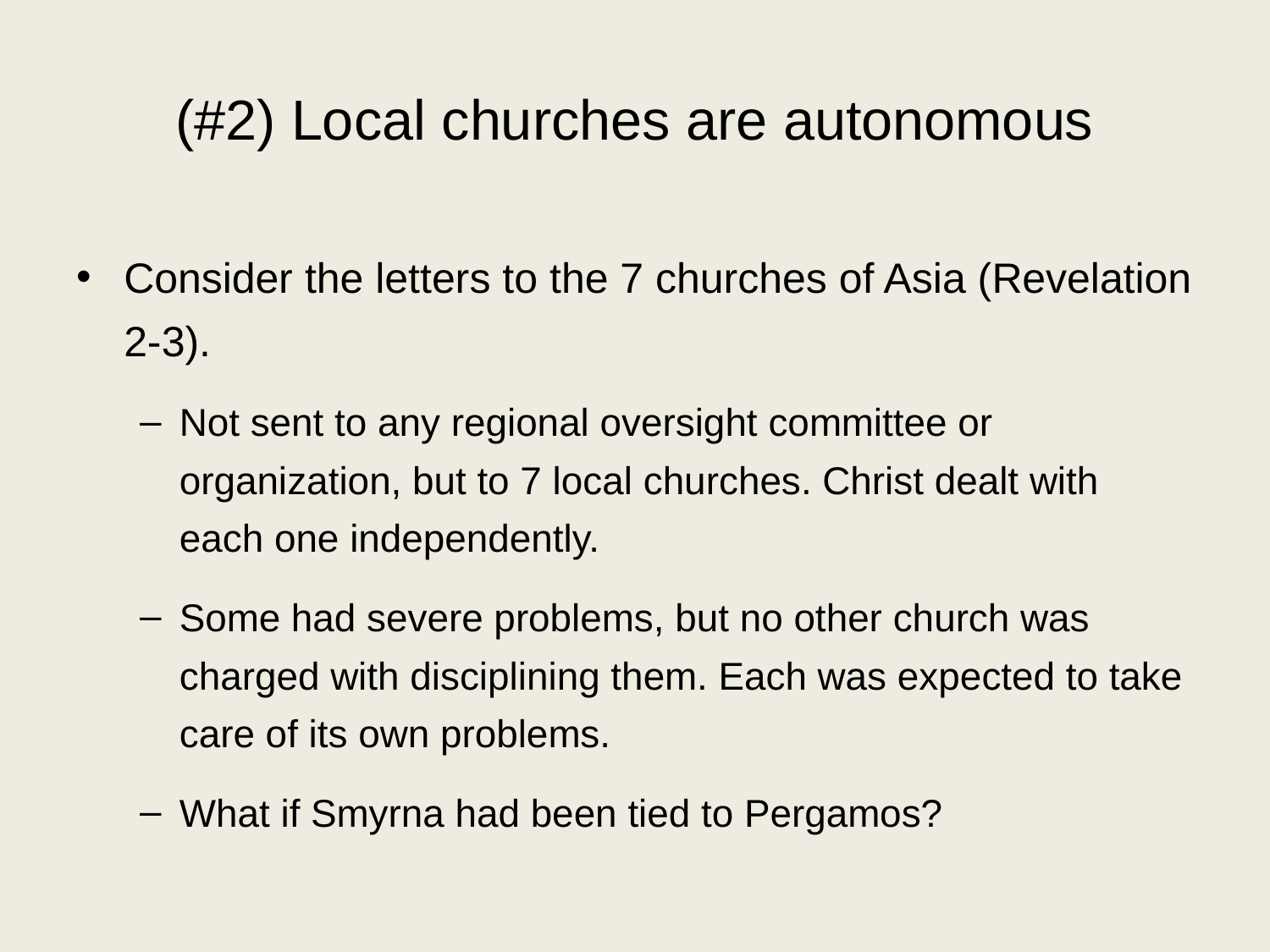

# (#2) Local churches are autonomous
Consider the letters to the 7 churches of Asia (Revelation 2-3).
Not sent to any regional oversight committee or organization, but to 7 local churches. Christ dealt with each one independently.
Some had severe problems, but no other church was charged with disciplining them. Each was expected to take care of its own problems.
What if Smyrna had been tied to Pergamos?